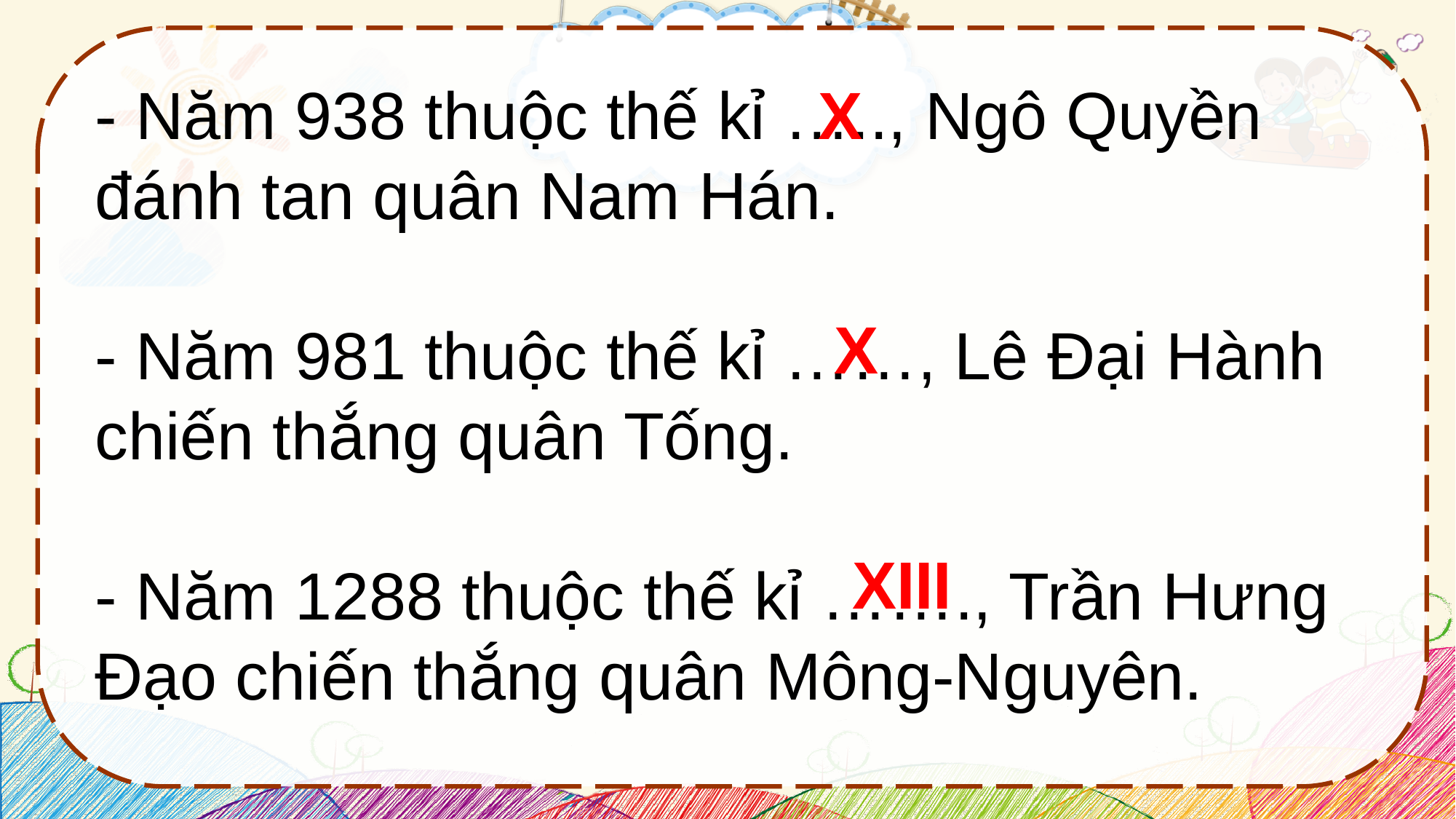

- Năm 938 thuộc thế kỉ ….., Ngô Quyền đánh tan quân Nam Hán.

- Năm 981 thuộc thế kỉ ……, Lê Đại Hành chiến thắng quân Tống.

- Năm 1288 thuộc thế kỉ ……., Trần Hưng Đạo chiến thắng quân Mông-Nguyên.

X

X

XIII